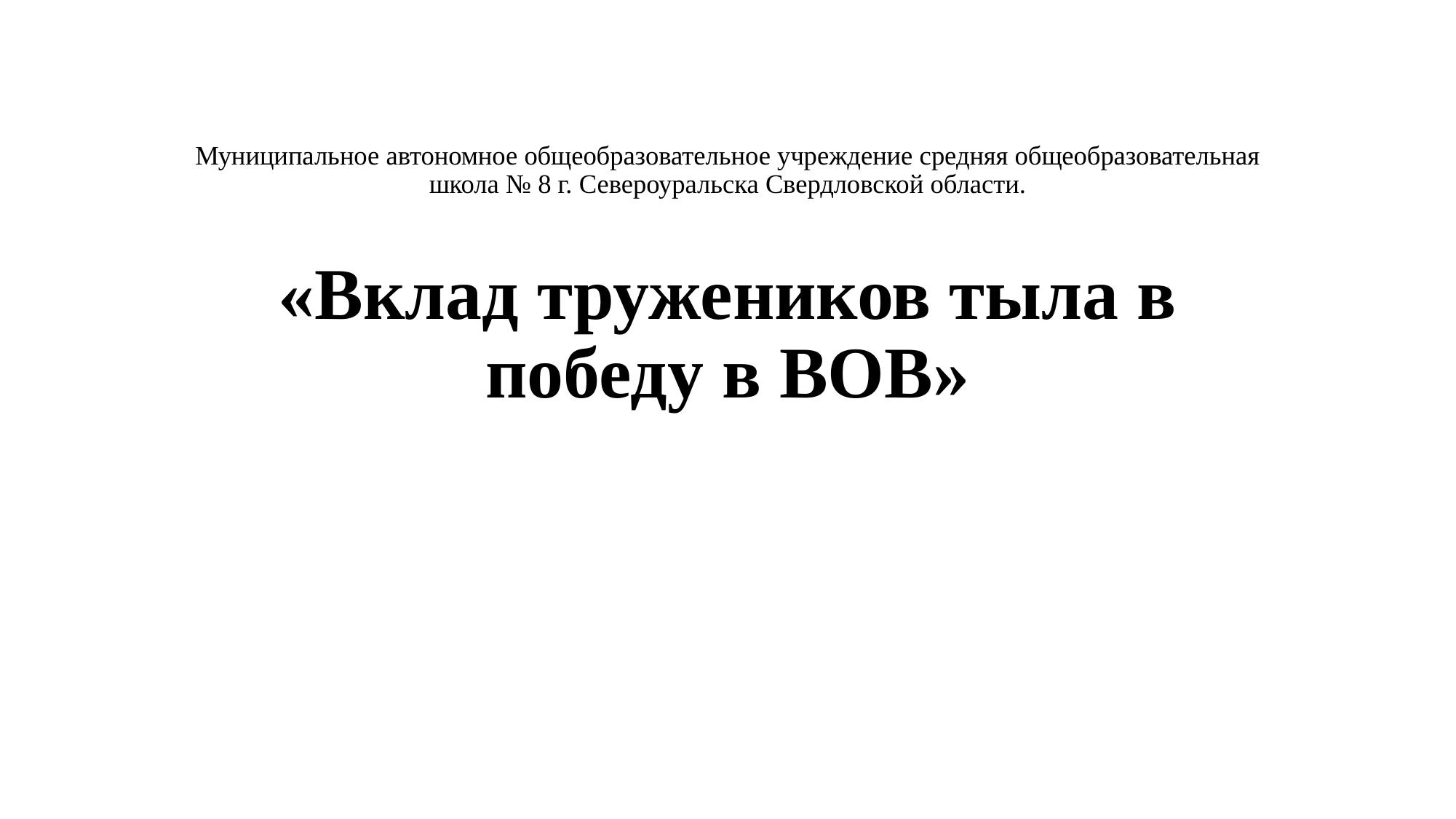

# Муниципальное автономное общеобразовательное учреждение средняя общеобразовательная школа № 8 г. Североуральска Свердловской области. «Вклад тружеников тыла в победу в ВОВ»